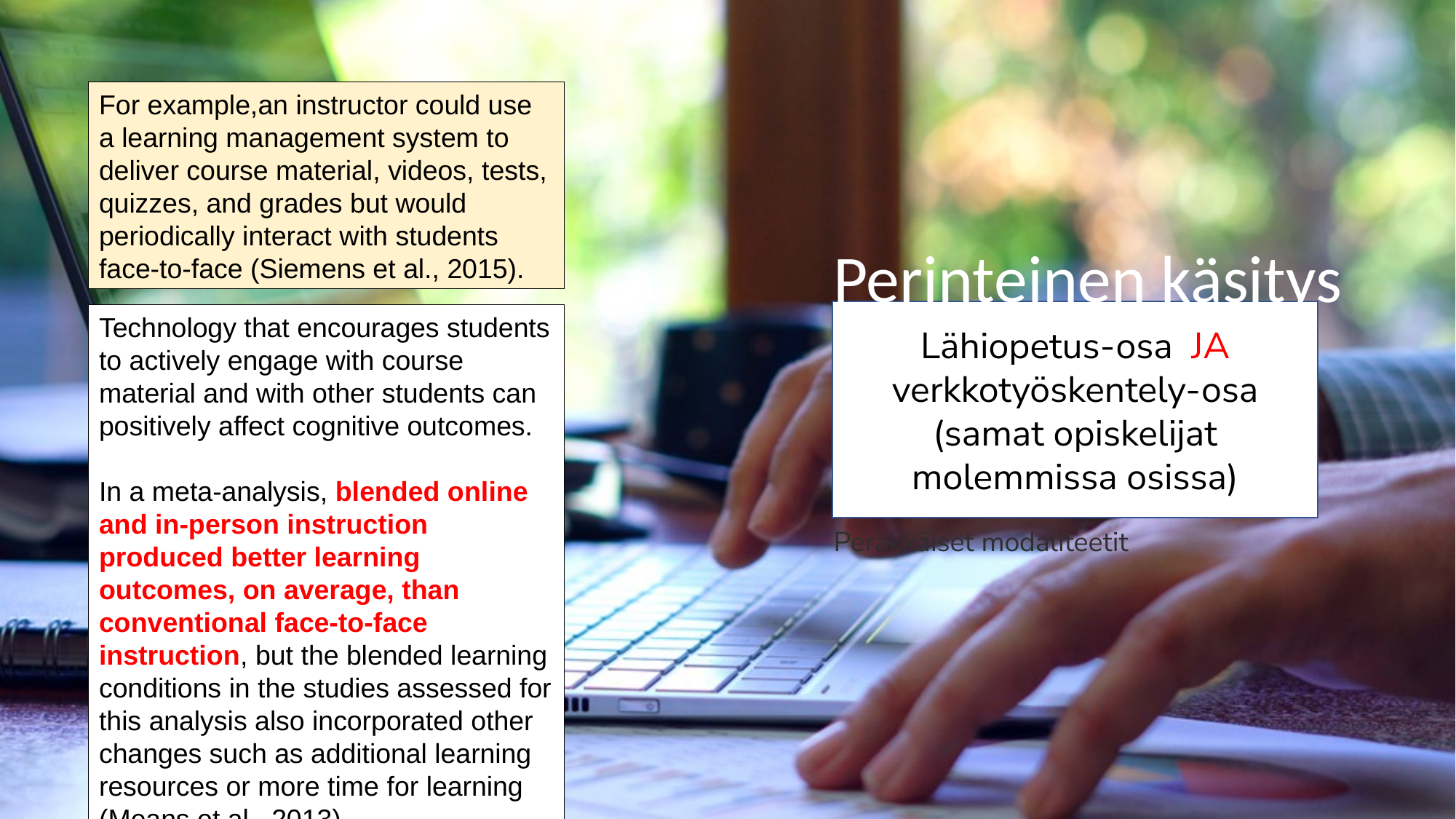

For example,an instructor could use a learning management system to deliver course material, videos, tests, quizzes, and grades but would periodically interact with students face-to-face (Siemens et al., 2015).
Perinteinen käsitys
Lähiopetus-osa  JA verkkotyöskentely-osa (samat opiskelijat molemmissa osissa)
Technology that encourages students to actively engage with course material and with other students can positively affect cognitive outcomes.

In a meta-analysis, blended online and in-person instruction produced better learning outcomes, on average, than conventional face-to-face instruction, but the blended learning conditions in the studies assessed for this analysis also incorporated other changes such as additional learning resources or more time for learning (Means et al., 2013).
Peräkkäiset modaliteetit